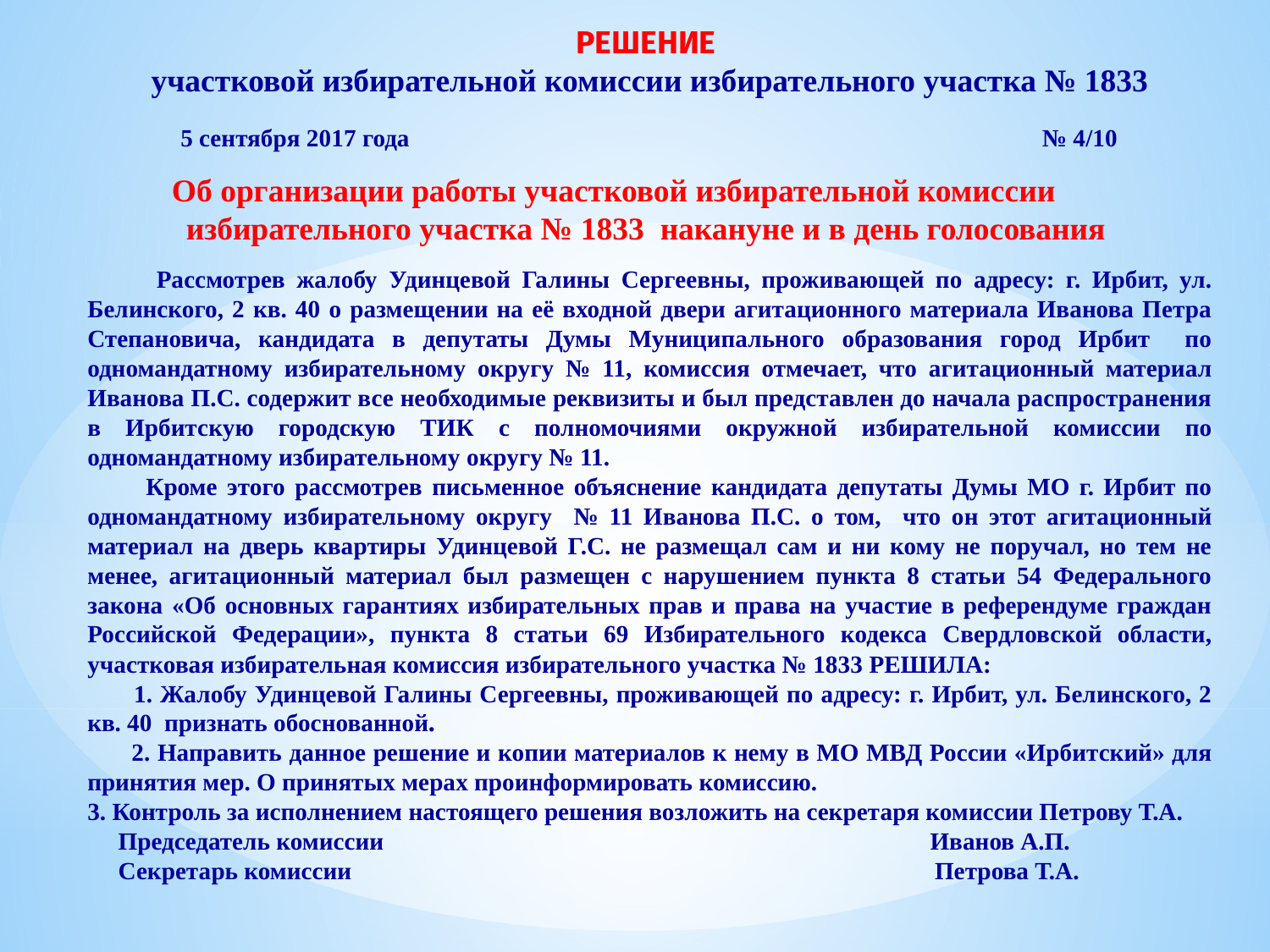

РЕШЕНИЕ
участковой избирательной комиссии избирательного участка № 1833

           5 сентября 2017 года                                                                                                       № 4/10

Об организации работы участковой избирательной комиссии          избирательного участка № 1833  накануне и в день голосования

      Рассмотрев жалобу Удинцевой Галины Сергеевны, проживающей по адресу: г. Ирбит, ул. Белинского, 2 кв. 40 о размещении на её входной двери агитационного материала Иванова Петра Степановича, кандидата в депутаты Думы Муниципального образования город Ирбит  по одномандатному избирательному округу № 11, комиссия отмечает, что агитационный материал Иванова П.С. содержит все необходимые реквизиты и был представлен до начала распространения в Ирбитскую городскую ТИК с полномочиями окружной избирательной комиссии по одномандатному избирательному округу № 11.
      Кроме этого рассмотрев письменное объяснение кандидата депутаты Думы МО г. Ирбит по одномандатному избирательному округу  № 11 Иванова П.С. о том,  что он этот агитационный материал на дверь квартиры Удинцевой Г.С. не размещал сам и ни кому не поручал, но тем не менее, агитационный материал был размещен с нарушением пункта 8 статьи 54 Федерального закона «Об основных гарантиях избирательных прав и права на участие в референдуме граждан Российской Федерации», пункта 8 статьи 69 Избирательного кодекса Свердловской области, участковая избирательная комиссия избирательного участка № 1833 РЕШИЛА:
      1. Жалобу Удинцевой Галины Сергеевны, проживающей по адресу: г. Ирбит, ул. Белинского, 2 кв. 40  признать обоснованной.
      2. Направить данное решение и копии материалов к нему в МО МВД России «Ирбитский» для принятия мер. О принятых мерах проинформировать комиссию.
3. Контроль за исполнением настоящего решения возложить на секретаря комиссии Петрову Т.А.
     Председатель комиссии                                                                                         Иванов А.П.
     Секретарь комиссии                                                                                               Петрова Т.А.